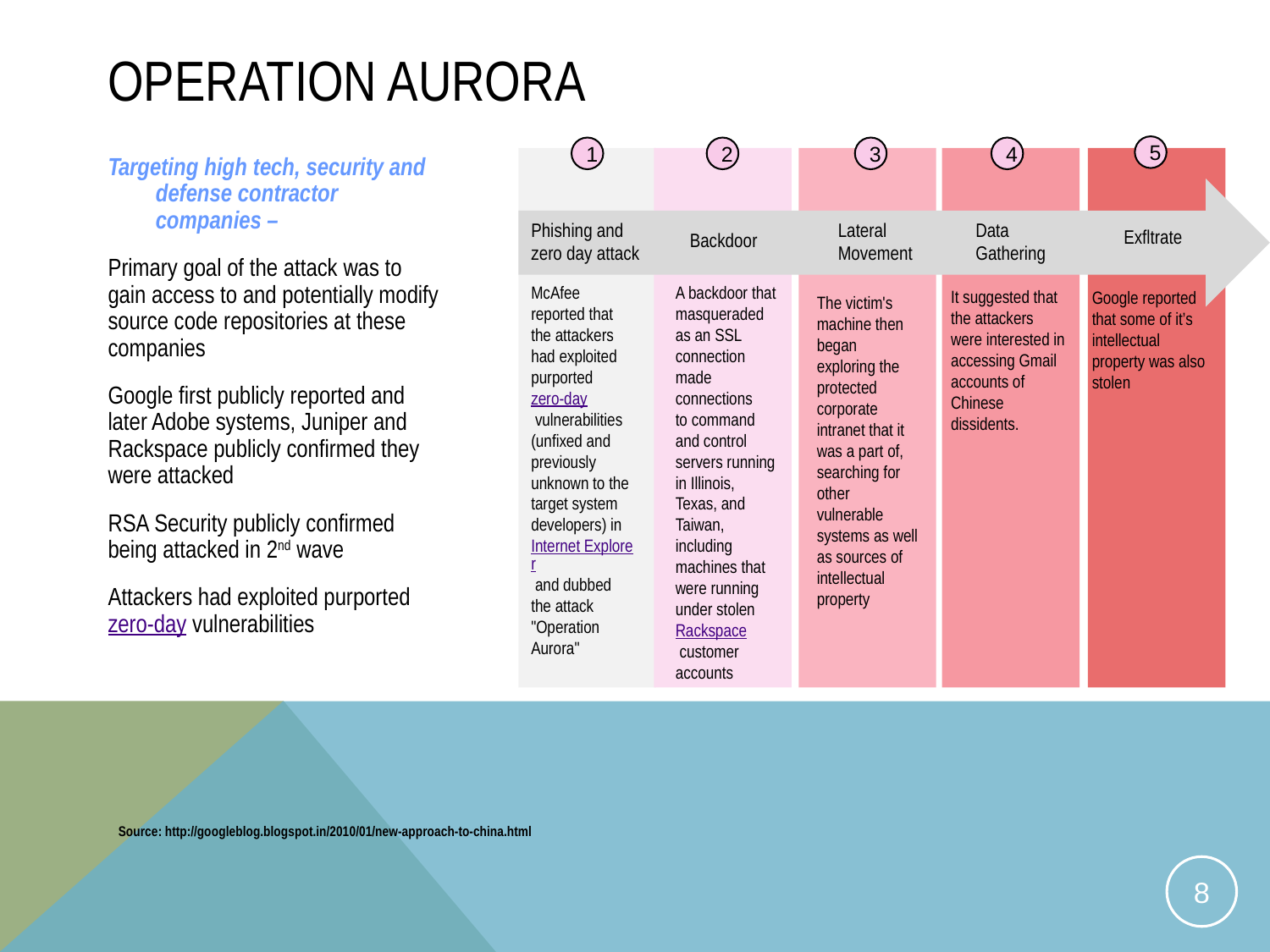

# Operation Aurora
5
1
2
3
4
Targeting high tech, security and defense contractor companies –
Primary goal of the attack was to gain access to and potentially modify source code repositories at these companies
Google first publicly reported and later Adobe systems, Juniper and Rackspace publicly confirmed they were attacked
RSA Security publicly confirmed being attacked in 2nd wave
Attackers had exploited purported zero-day vulnerabilities

Data Gathering
Phishing and zero day attack
Lateral Movement
Exfltrate
Backdoor
McAfee reported that the attackers had exploited purported zero-day vulnerabilities (unfixed and previously unknown to the target system developers) in Internet Explorer and dubbed the attack "Operation Aurora"
A backdoor that masqueraded as an SSL connection made connections to command and control servers running in Illinois, Texas, and Taiwan, including machines that were running under stolen Rackspace customer accounts
It suggested that the attackers were interested in accessing Gmail accounts of Chinese
dissidents.
Google reported that some of it’s intellectual property was also stolen
The victim's machine then began exploring the protected corporate intranet that it was a part of, searching for other vulnerable systems as well as sources of intellectual property
Source: http://googleblog.blogspot.in/2010/01/new-approach-to-china.html
8